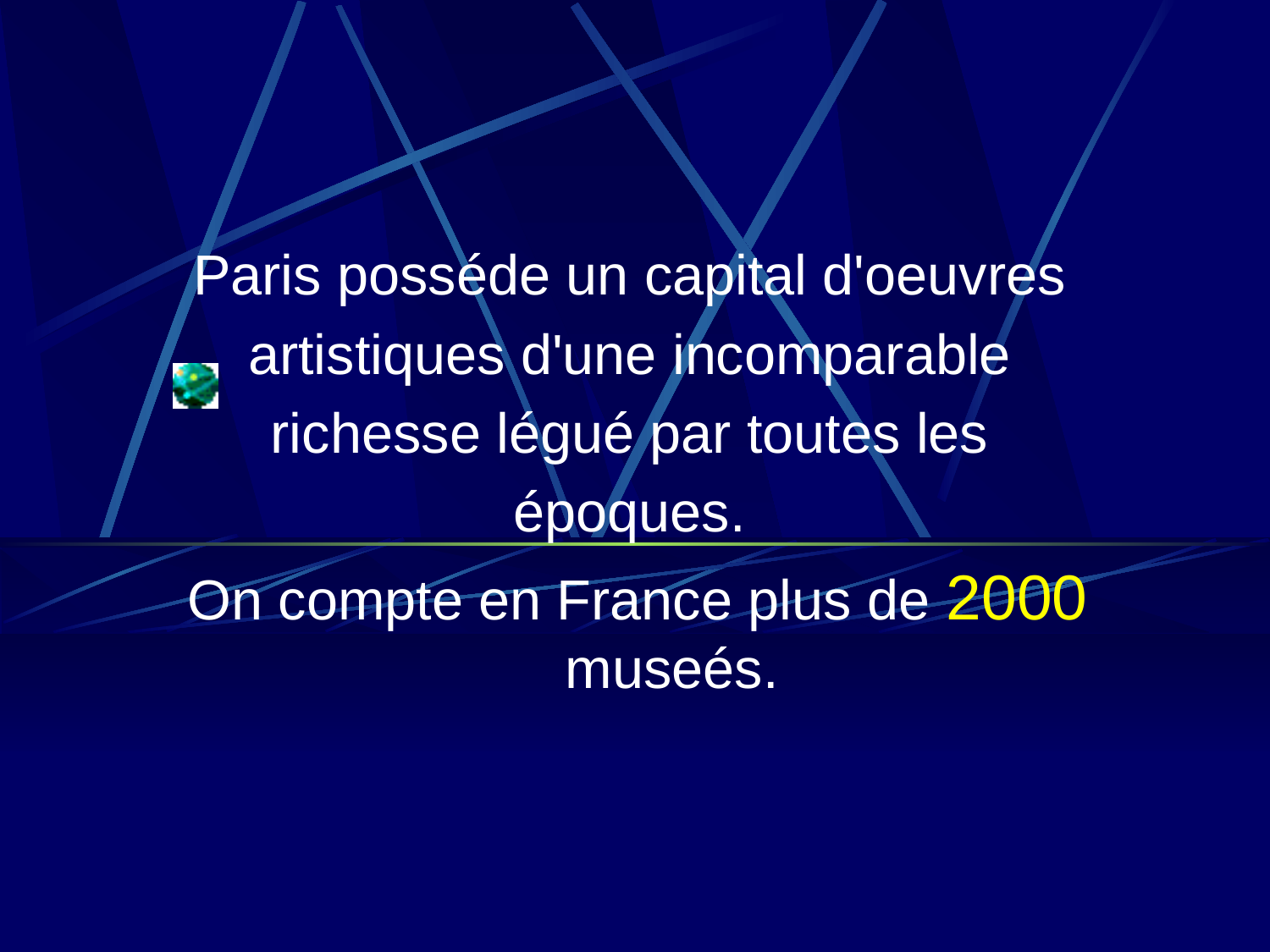

Paris posséde un capital d'oeuvres
artistiques d'une incomparable
richesse légué par toutes les
époques.
On compte en France plus de 2000 museés.